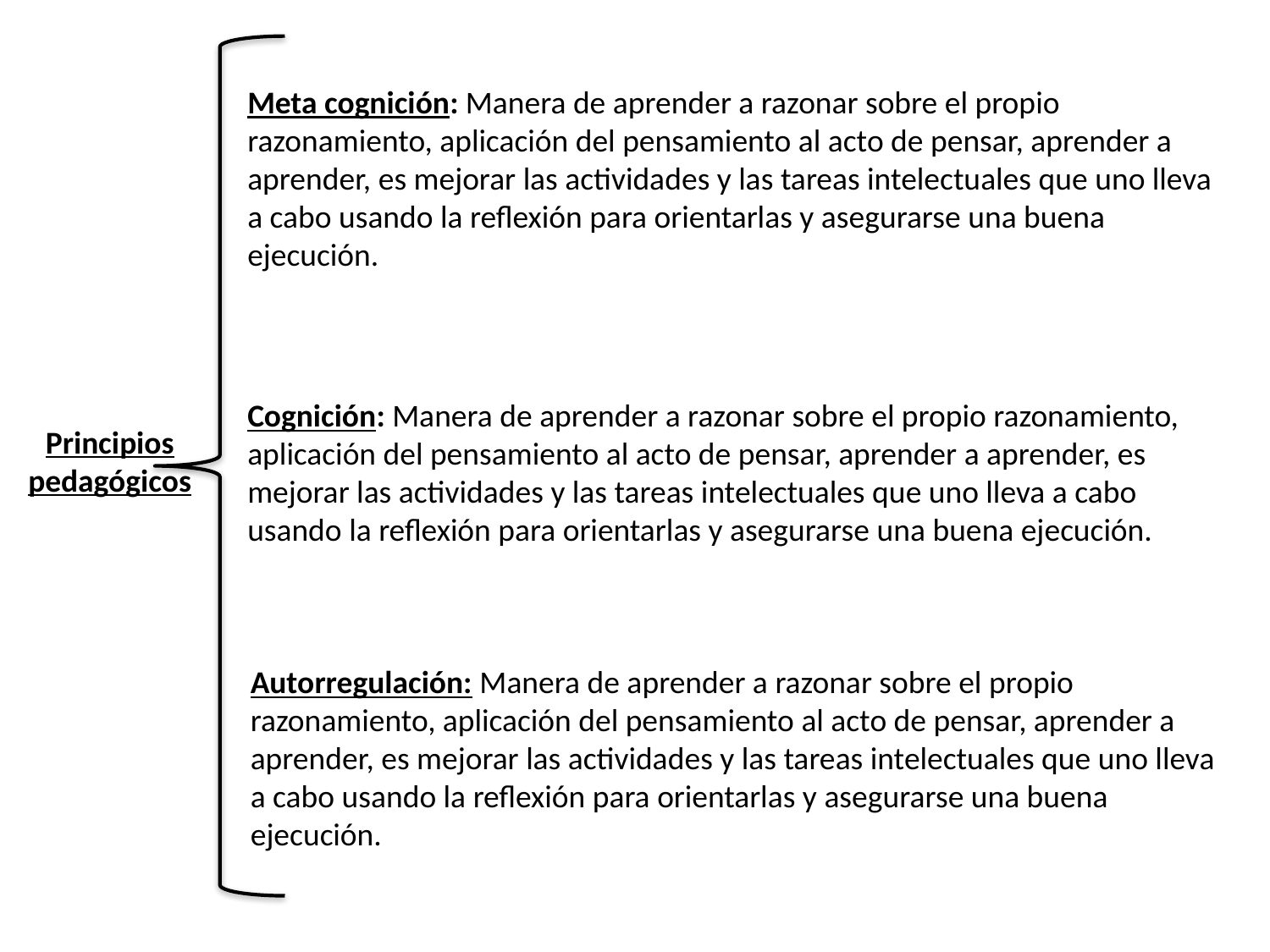

Meta cognición: Manera de aprender a razonar sobre el propio razonamiento, aplicación del pensamiento al acto de pensar, aprender a aprender, es mejorar las actividades y las tareas intelectuales que uno lleva a cabo usando la reflexión para orientarlas y asegurarse una buena ejecución.
Cognición: Manera de aprender a razonar sobre el propio razonamiento, aplicación del pensamiento al acto de pensar, aprender a aprender, es mejorar las actividades y las tareas intelectuales que uno lleva a cabo usando la reflexión para orientarlas y asegurarse una buena ejecución.
Principios pedagógicos
Autorregulación: Manera de aprender a razonar sobre el propio razonamiento, aplicación del pensamiento al acto de pensar, aprender a aprender, es mejorar las actividades y las tareas intelectuales que uno lleva a cabo usando la reflexión para orientarlas y asegurarse una buena ejecución.